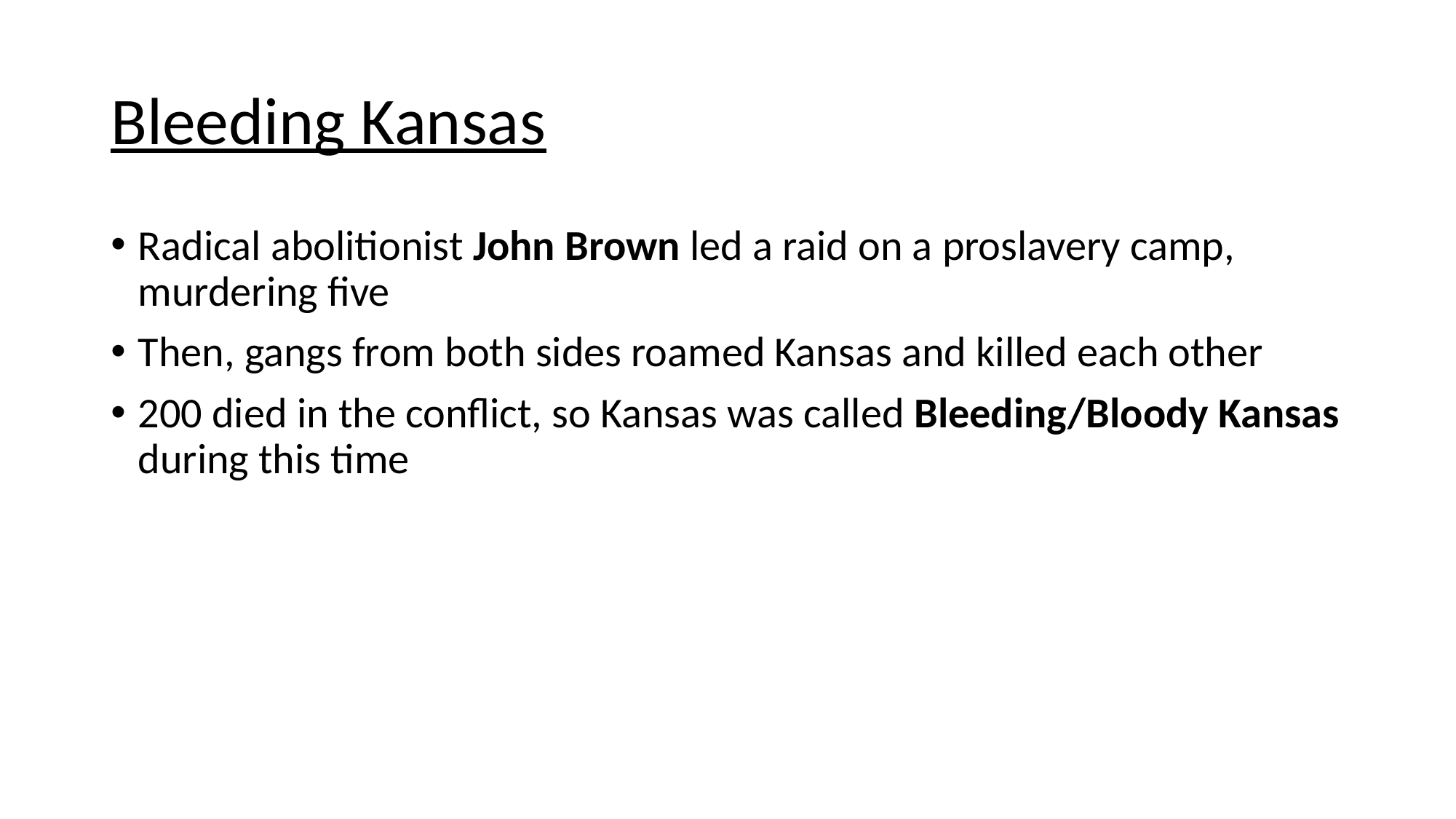

# Bleeding Kansas
Radical abolitionist John Brown led a raid on a proslavery camp, murdering five
Then, gangs from both sides roamed Kansas and killed each other
200 died in the conflict, so Kansas was called Bleeding/Bloody Kansas during this time